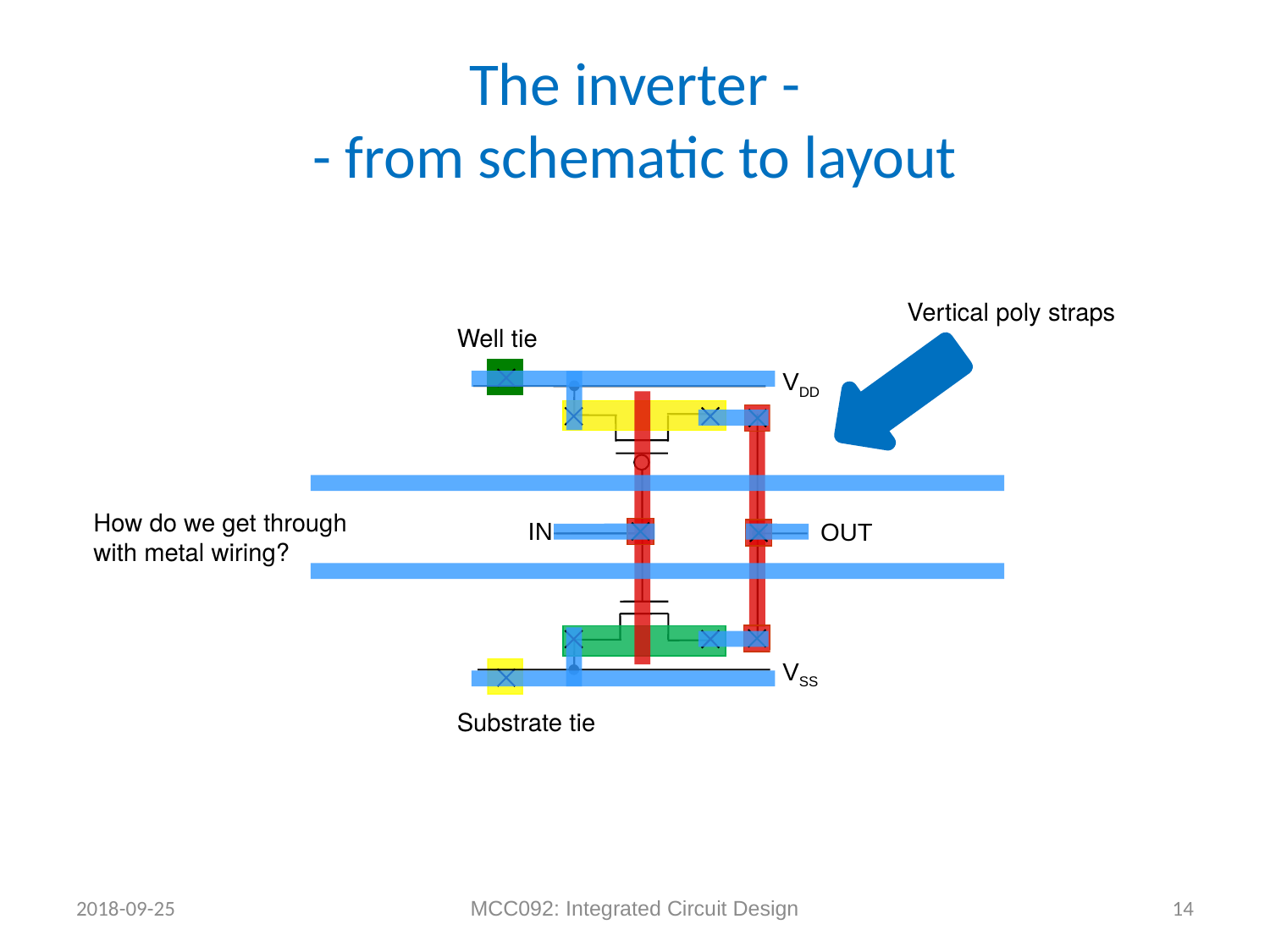

# The inverter - - from schematic to layout
Vertical poly straps
Well tie

Substrate tie
VDD

How do we get through with metal wiring?
IN
OUT

VSS

2018-09-25
MCC092: Integrated Circuit Design
14